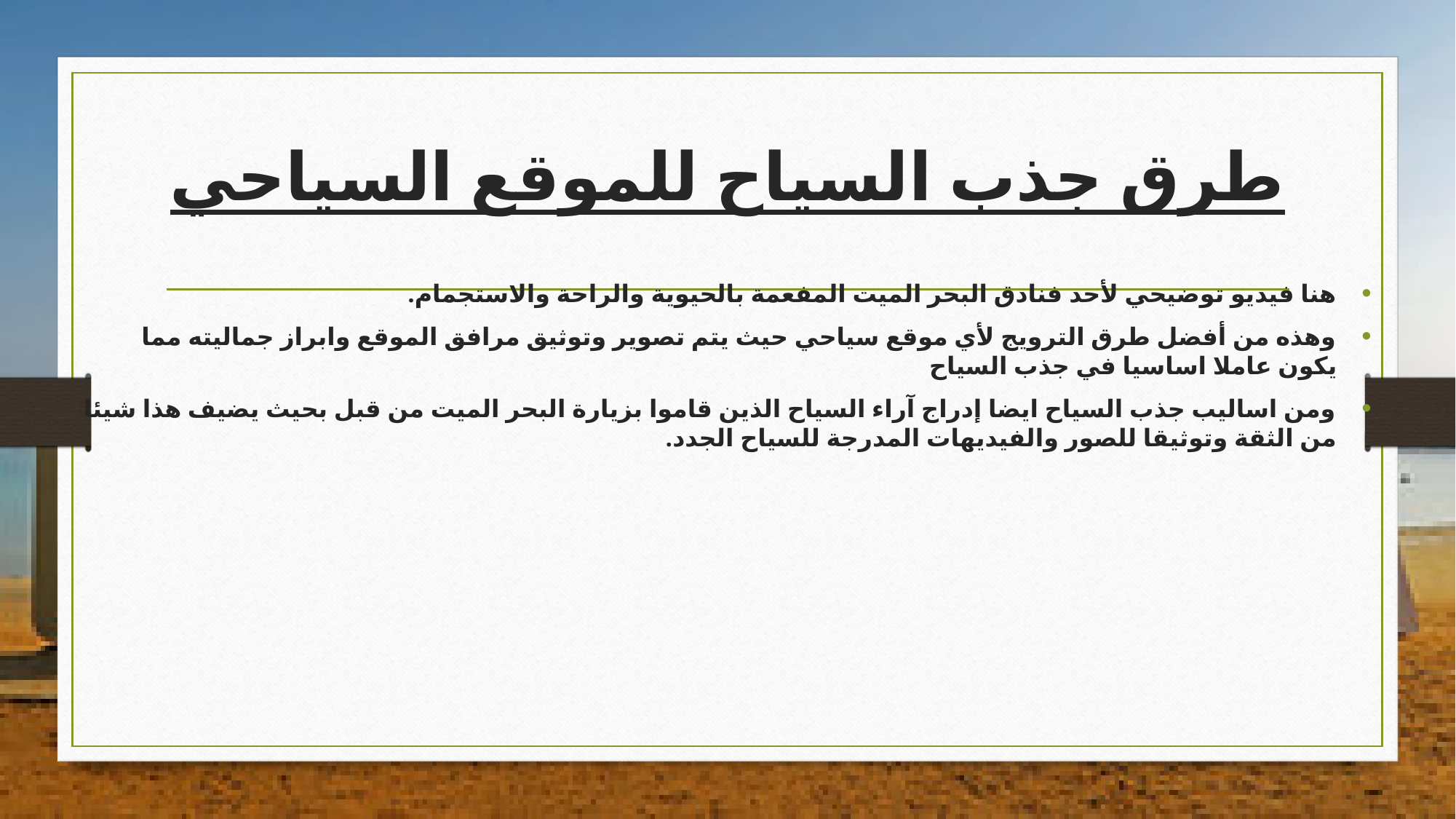

# طرق جذب السياح للموقع السياحي
هنا فيديو توضيحي لأحد فنادق البحر الميت المفعمة بالحيوية والراحة والاستجمام.
وهذه من أفضل طرق الترويج لأي موقع سياحي حيث يتم تصوير وتوثيق مرافق الموقع وابراز جماليته مما يكون عاملا اساسيا في جذب السياح
ومن اساليب جذب السياح ايضا إدراج آراء السياح الذين قاموا بزيارة البحر الميت من قبل بحيث يضيف هذا شيئا من الثقة وتوثيقا للصور والفيديهات المدرجة للسياح الجدد.